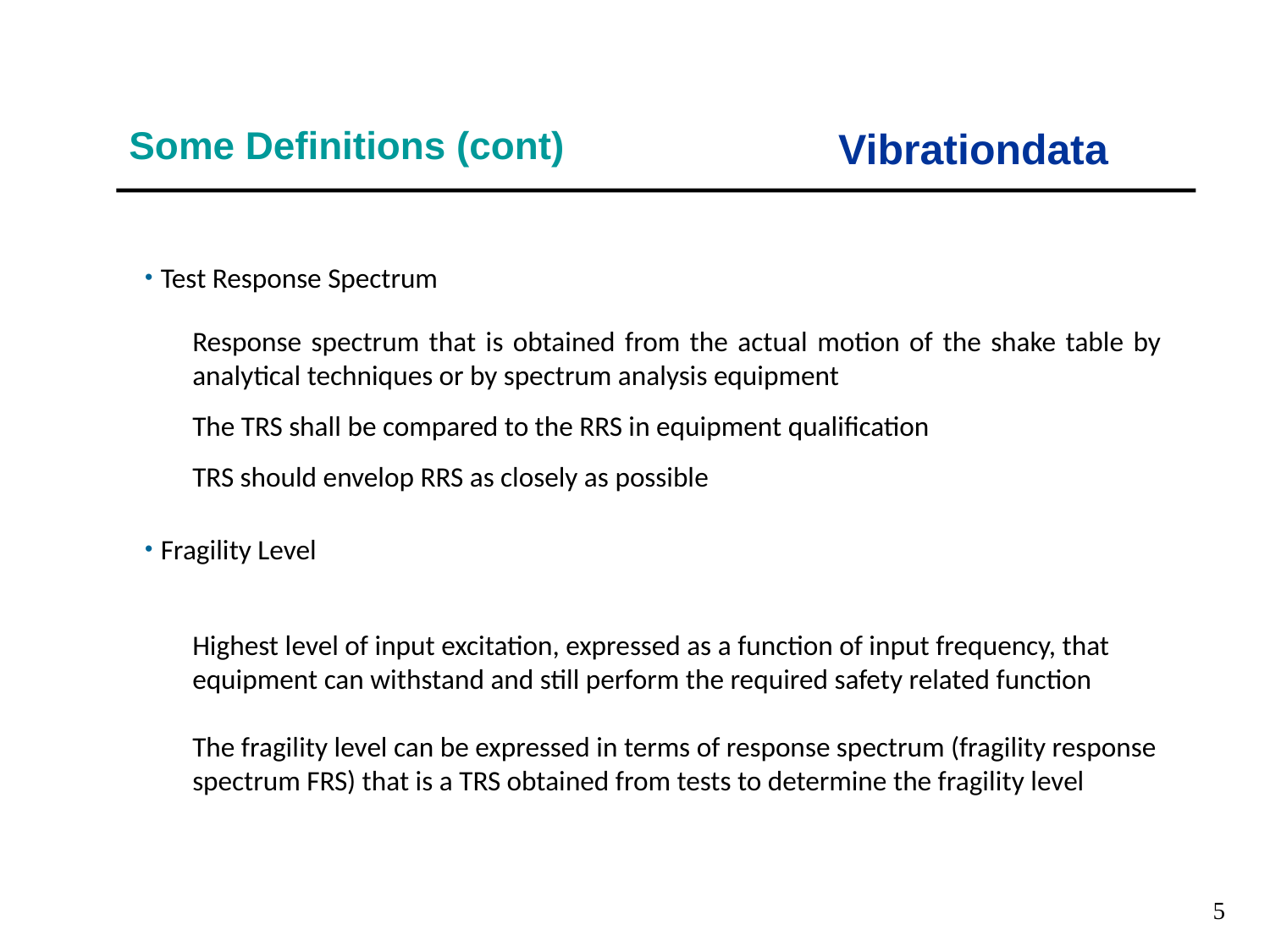

Vibrationdata
# Some Definitions (cont)

Test Response Spectrum

Fragility Level
Response spectrum that is obtained from the actual motion of the shake table by analytical techniques or by spectrum analysis equipment

The TRS shall be compared to the RRS in equipment qualification

TRS should envelop RRS as closely as possible

Highest level of input excitation, expressed as a function of input frequency, that equipment can withstand and still perform the required safety related function

The fragility level can be expressed in terms of response spectrum (fragility response spectrum FRS) that is a TRS obtained from tests to determine the fragility level
5